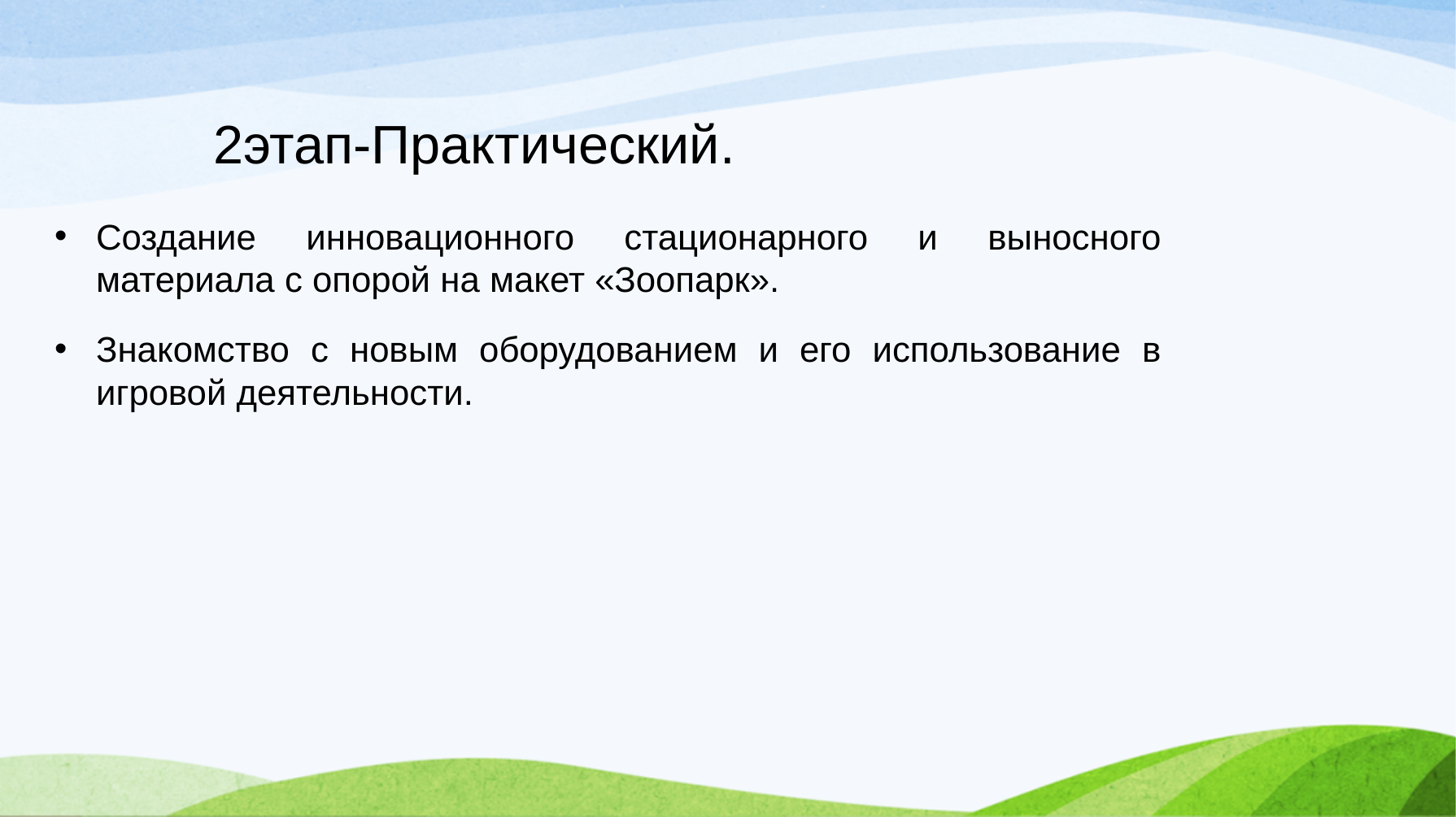

# 2этап-Практический.
Создание инновационного стационарного и выносного материала с опорой на макет «Зоопарк».
Знакомство с новым оборудованием и его использование в игровой деятельности.